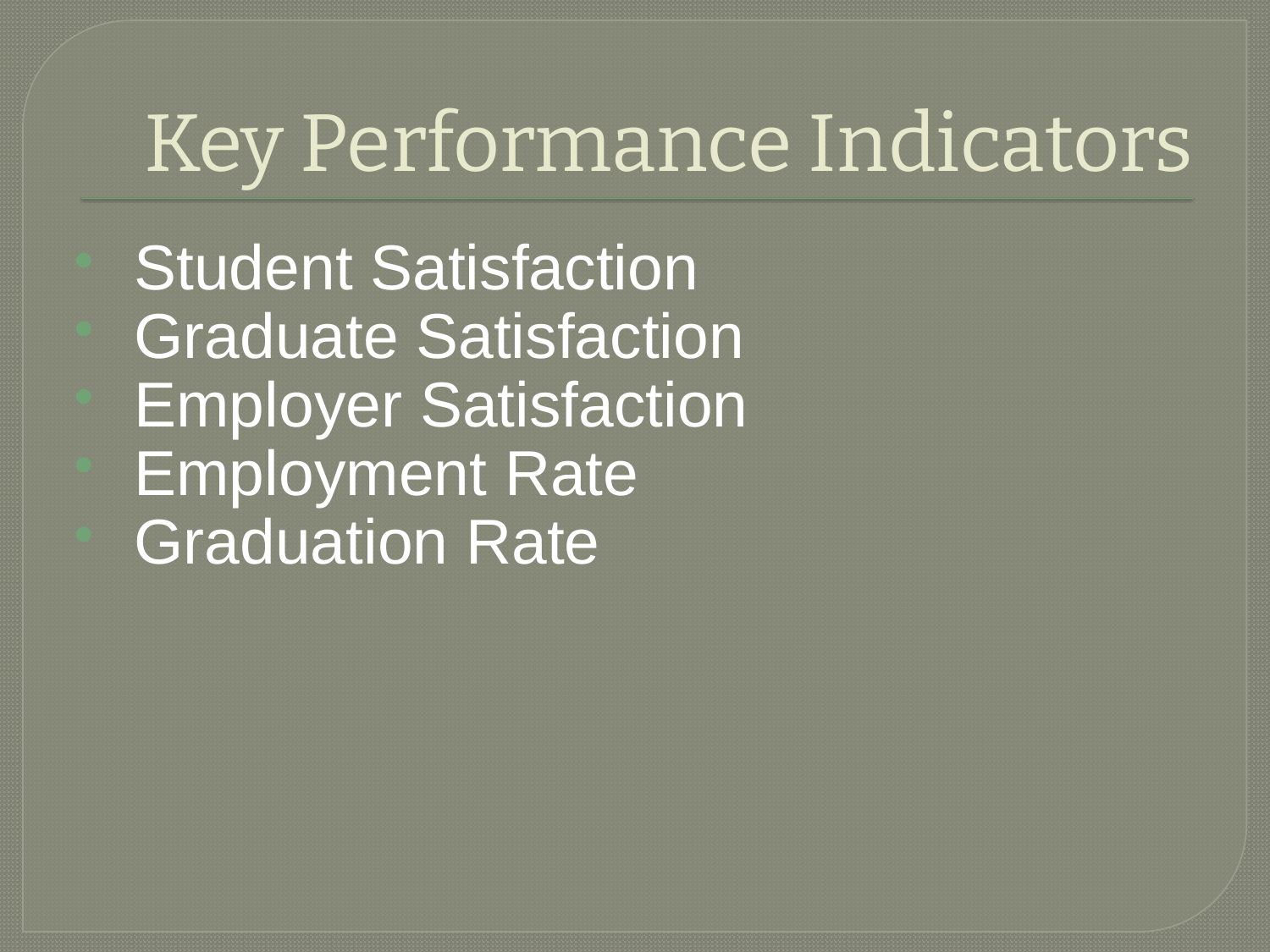

Student Satisfaction
 Graduate Satisfaction
 Employer Satisfaction
 Employment Rate
 Graduation Rate

Key Performance Indicators